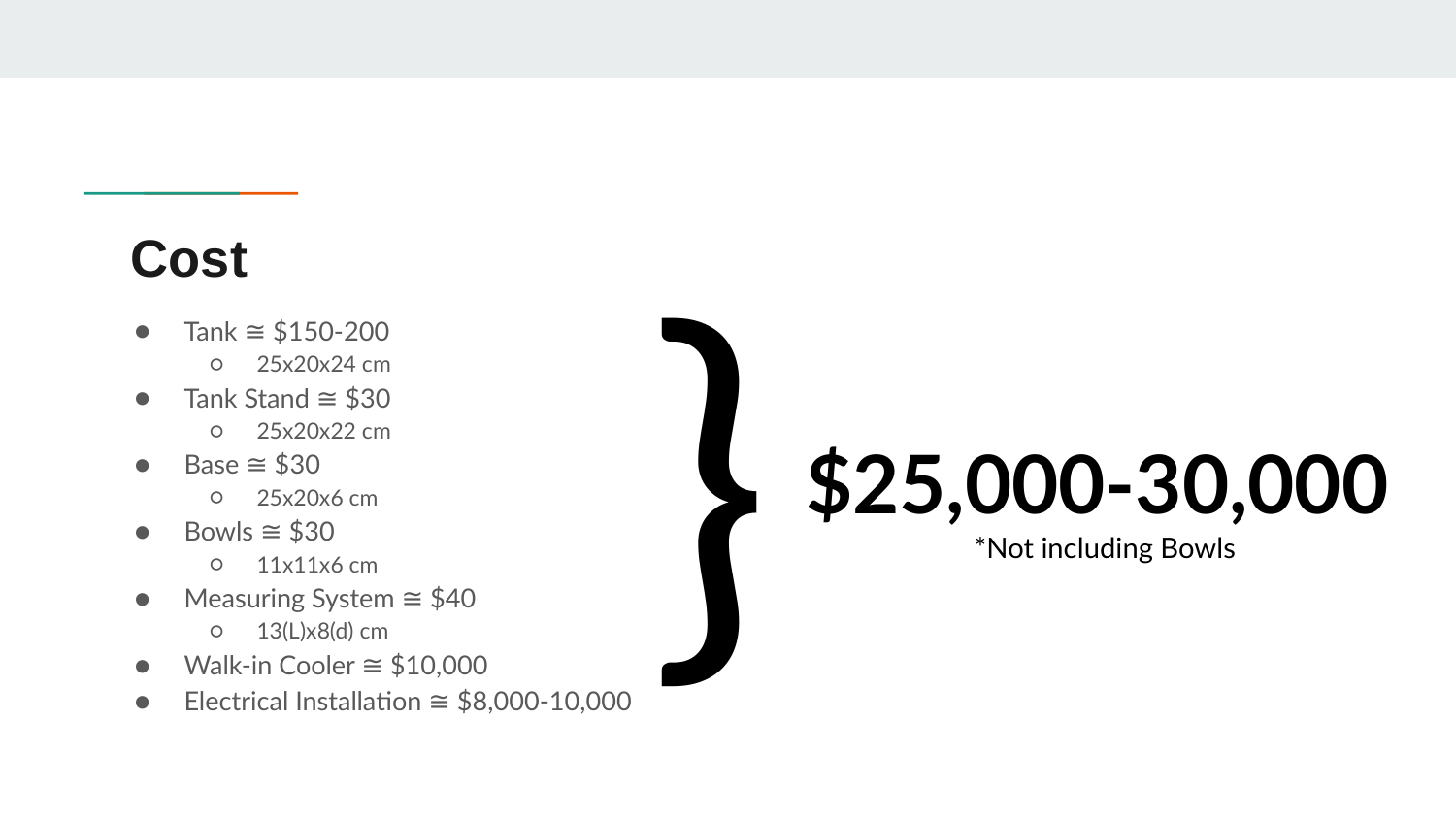

# Cost
}
Tank ≅ $150-200
25x20x24 cm
Tank Stand ≅ $30
25x20x22 cm
Base ≅ $30
25x20x6 cm
Bowls ≅ $30
11x11x6 cm
Measuring System ≅ $40
13(L)x8(d) cm
Walk-in Cooler ≅ $10,000
Electrical Installation ≅ $8,000-10,000
$25,000-30,000
*Not including Bowls